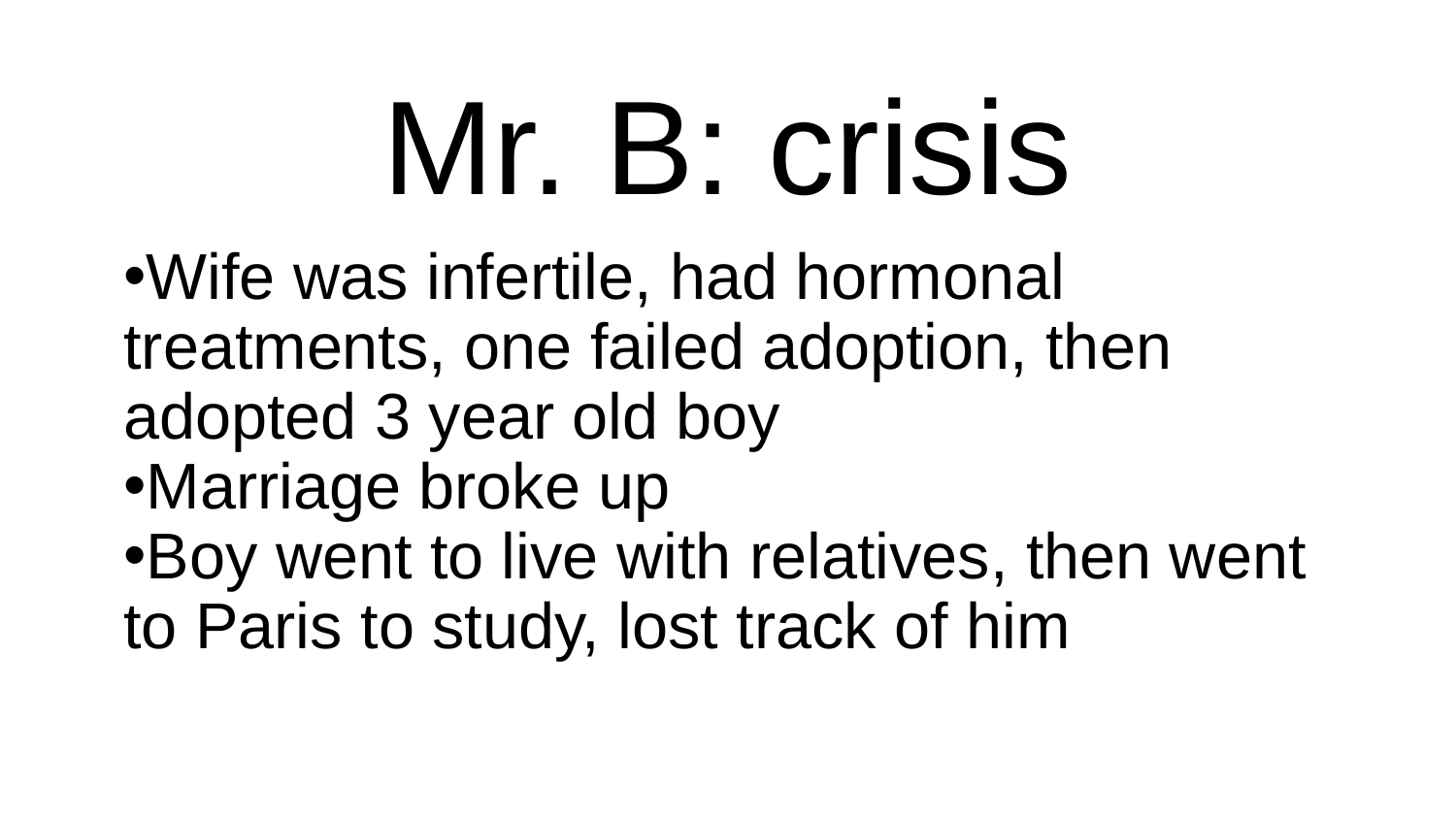

# Mr. B: crisis
Wife was infertile, had hormonal treatments, one failed adoption, then adopted 3 year old boy
Marriage broke up
Boy went to live with relatives, then went to Paris to study, lost track of him